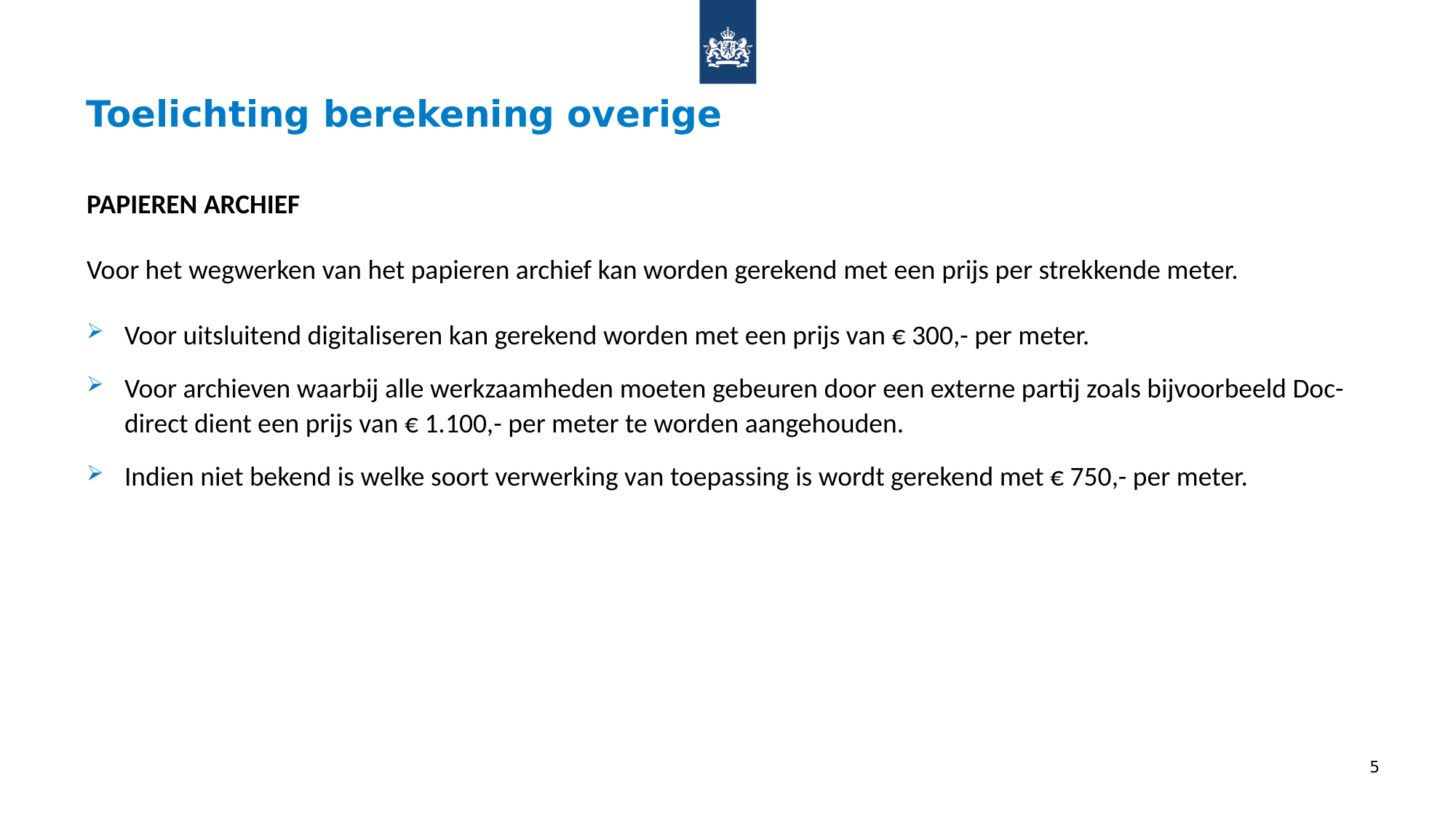

# Toelichting berekening overige
PAPIEREN ARCHIEF
Voor het wegwerken van het papieren archief kan worden gerekend met een prijs per strekkende meter.
Voor uitsluitend digitaliseren kan gerekend worden met een prijs van € 300,- per meter.
Voor archieven waarbij alle werkzaamheden moeten gebeuren door een externe partij zoals bijvoorbeeld Doc-direct dient een prijs van € 1.100,- per meter te worden aangehouden.
Indien niet bekend is welke soort verwerking van toepassing is wordt gerekend met € 750,- per meter.

5